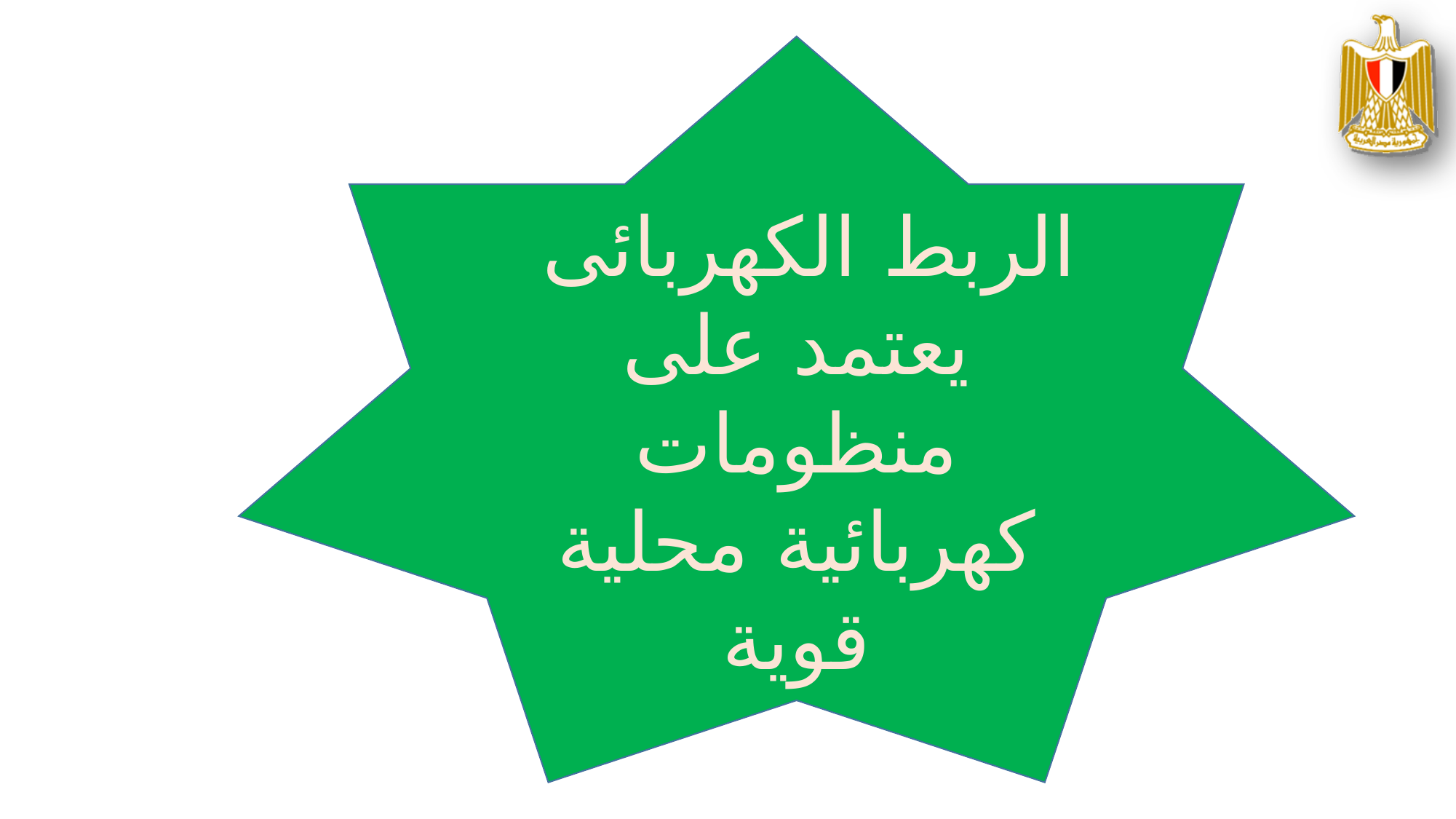

الربط الكهربائى
يعتمد على منظومات كهربائية محلية قوية